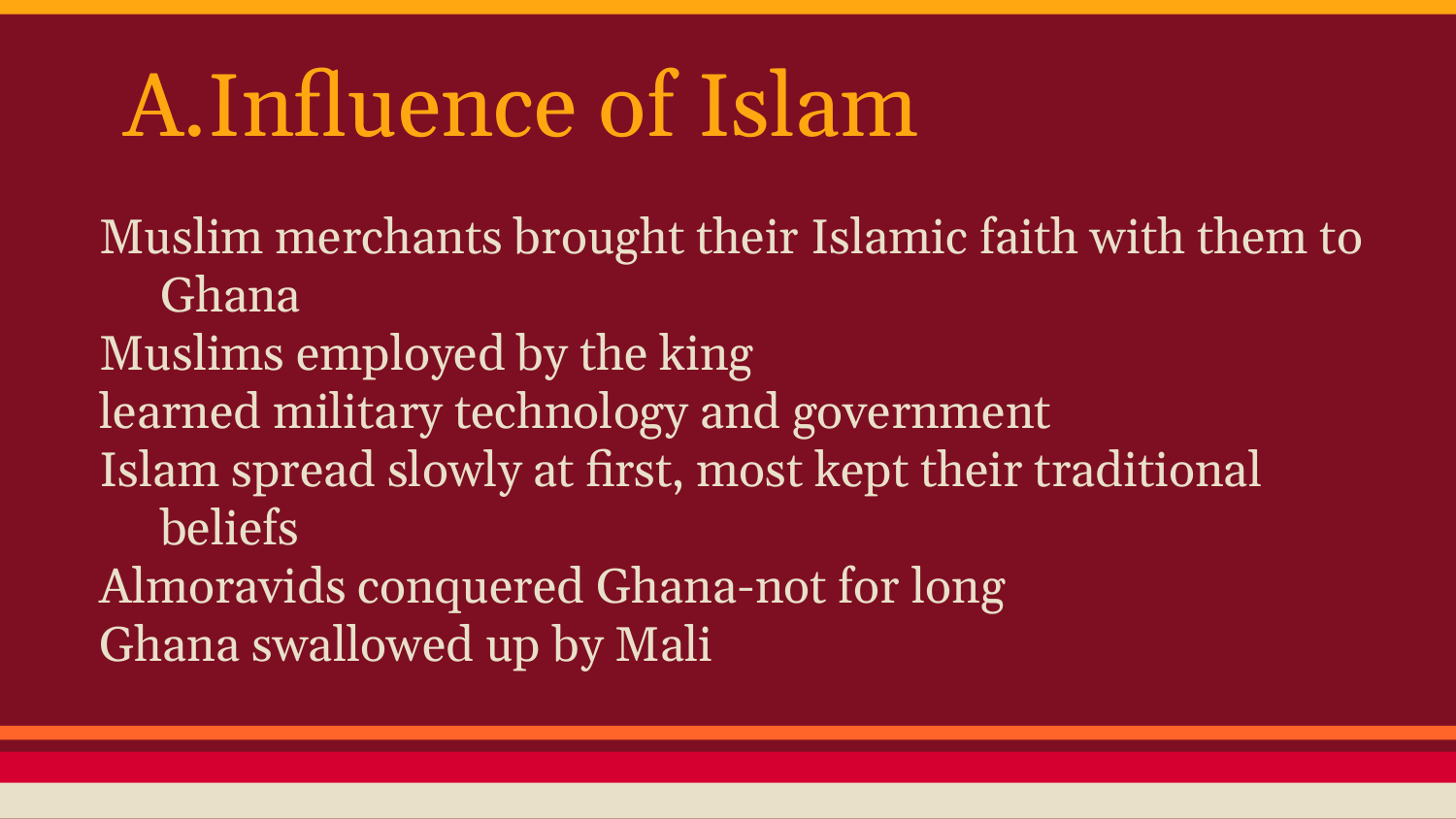

# Influence of Islam
Muslim merchants brought their Islamic faith with them to Ghana
Muslims employed by the king
learned military technology and government
Islam spread slowly at first, most kept their traditional beliefs
Almoravids conquered Ghana-not for long
Ghana swallowed up by Mali